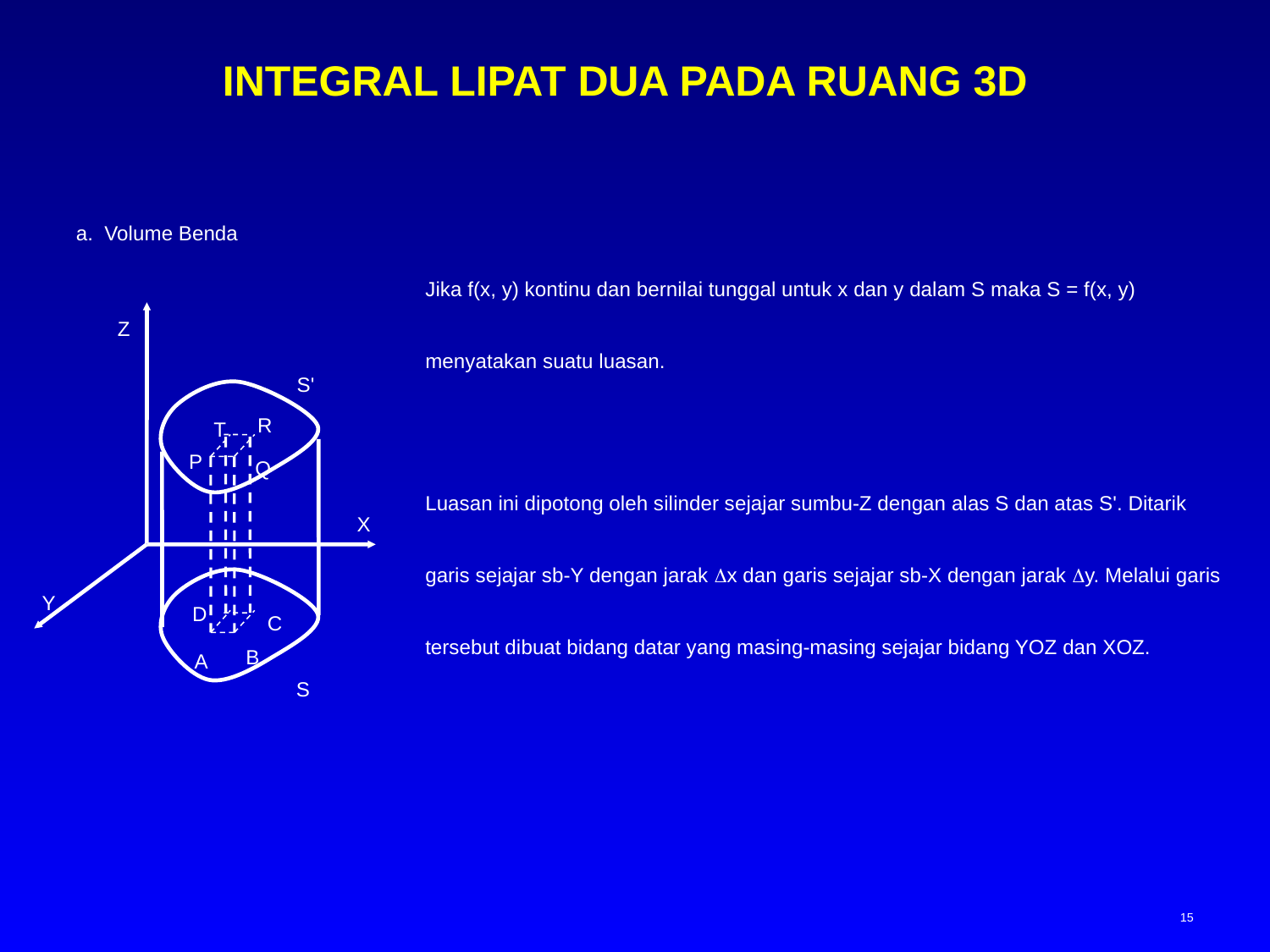

# INTEGRAL LIPAT DUA PADA RUANG 3D
a.  Volume Benda
Jika f(x, y) kontinu dan bernilai tunggal untuk x dan y dalam S maka S = f(x, y) menyatakan suatu luasan.
Z

S'

R
T
P
Q

X

Y

D
C

B
A

S
Luasan ini dipotong oleh silinder sejajar sumbu-Z dengan alas S dan atas S'. Ditarik garis sejajar sb-Y dengan jarak Δx dan garis sejajar sb-X dengan jarak Δy. Melalui garis tersebut dibuat bidang datar yang masing-masing sejajar bidang YOZ dan XOZ.
15